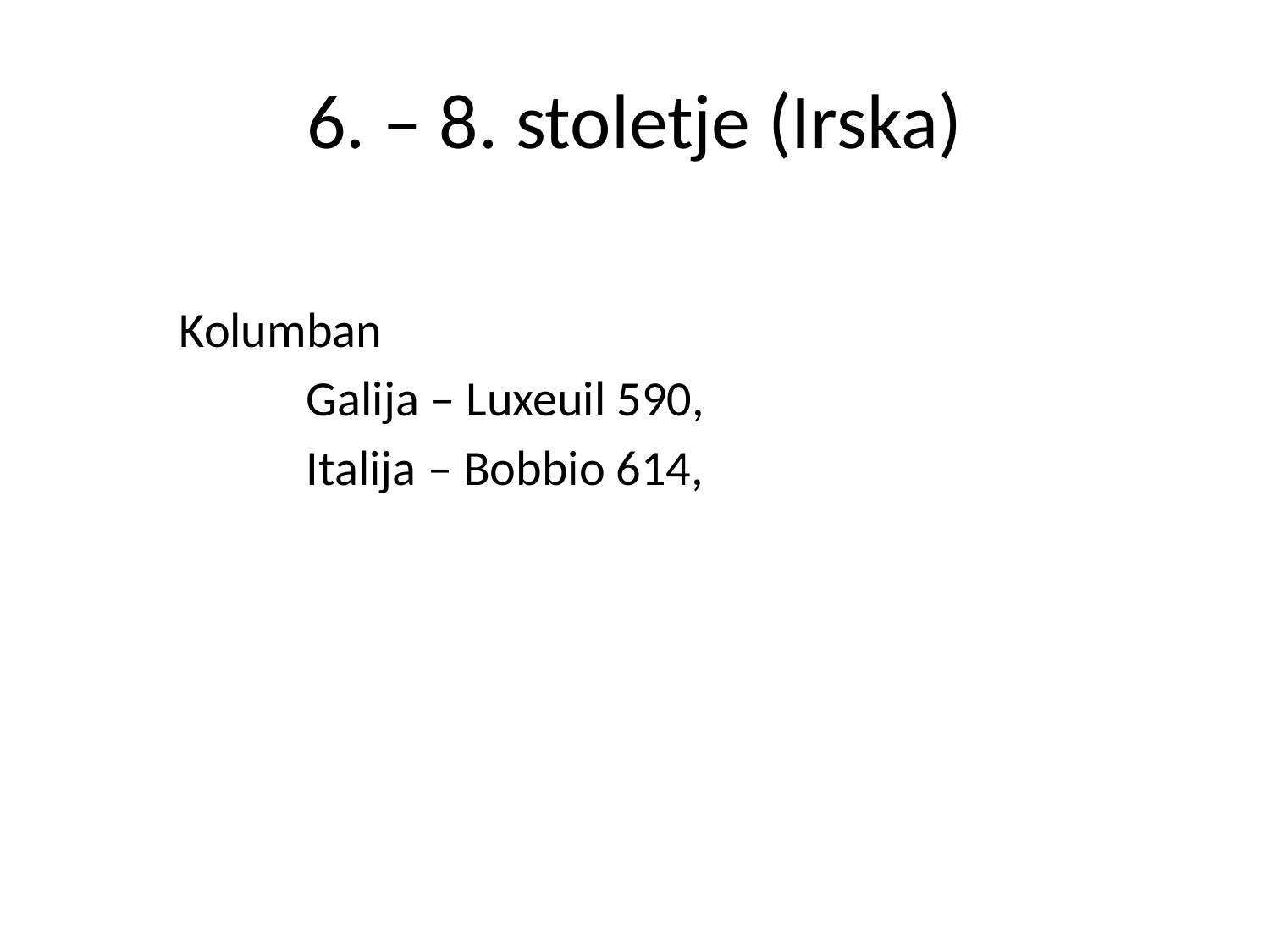

# 6. – 8. stoletje (Irska)

	Kolumban
		Galija – Luxeuil 590,
		Italija – Bobbio 614,